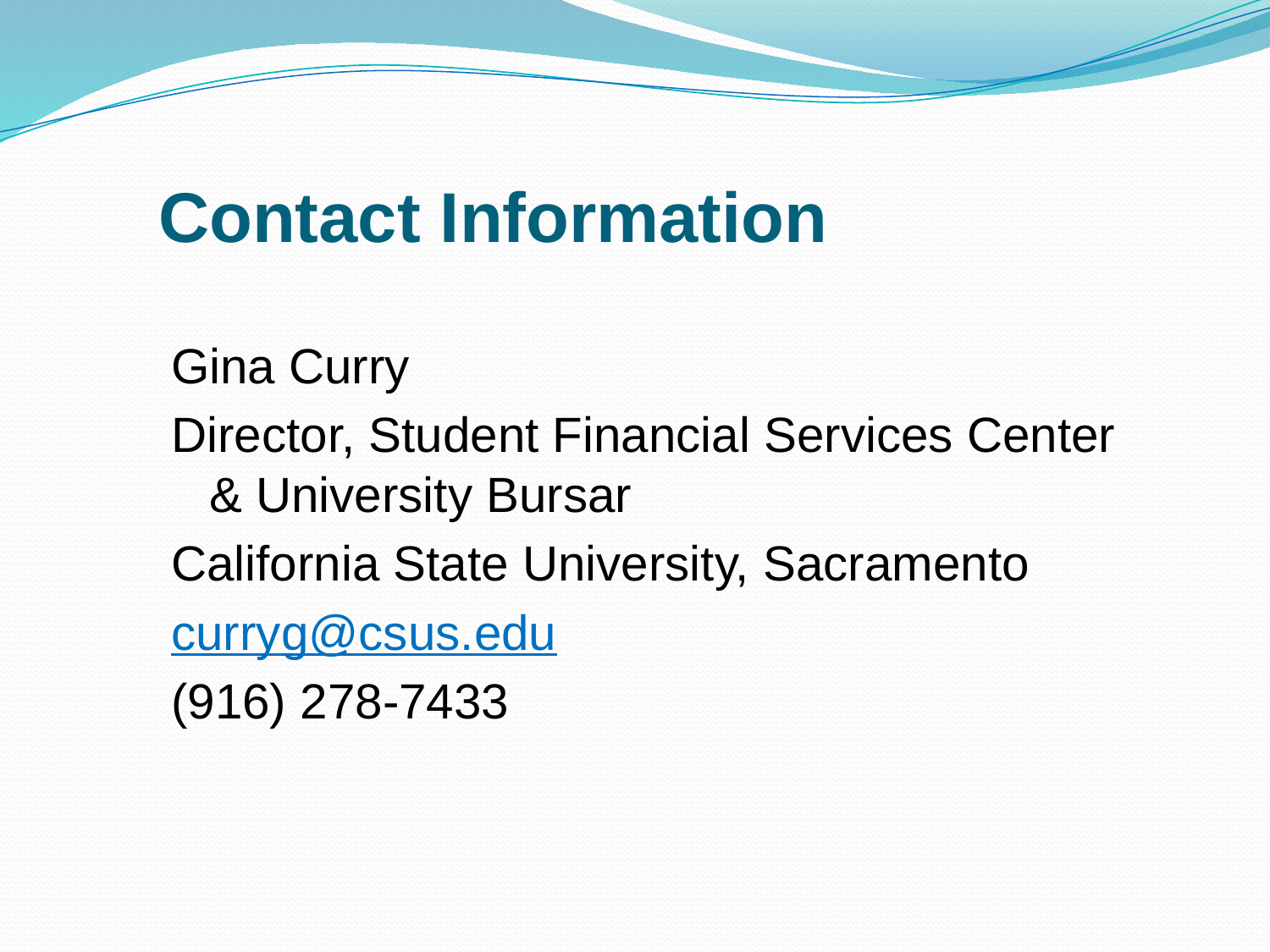

# Contact Information
Gina Curry
Director, Student Financial Services Center & University Bursar
California State University, Sacramento
curryg@csus.edu
(916) 278-7433